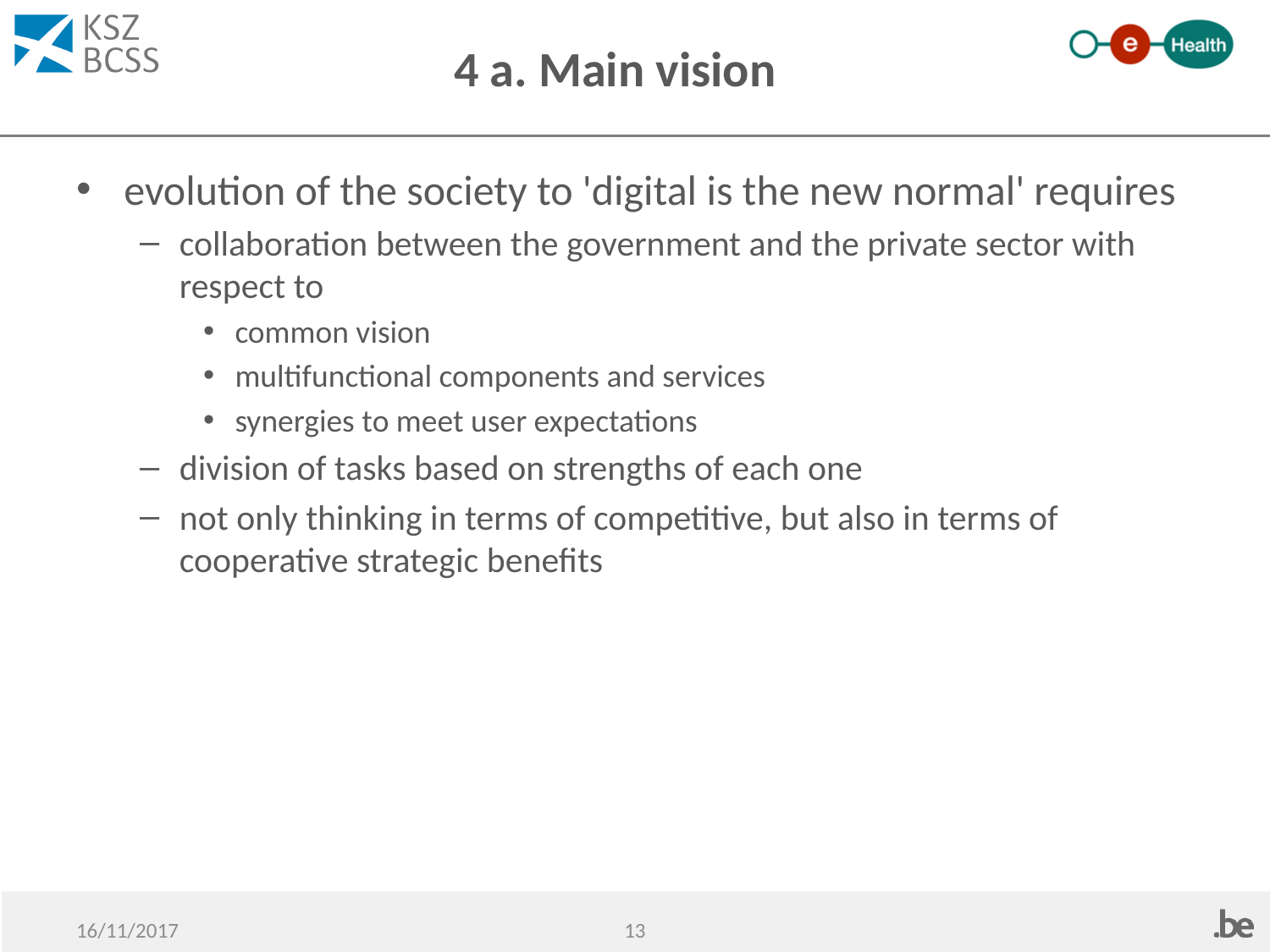

# 4 a. Main vision
evolution of the society to 'digital is the new normal' requires
collaboration between the government and the private sector with respect to
common vision
multifunctional components and services
synergies to meet user expectations
division of tasks based on strengths of each one
not only thinking in terms of competitive, but also in terms of cooperative strategic benefits
13
16/11/2017